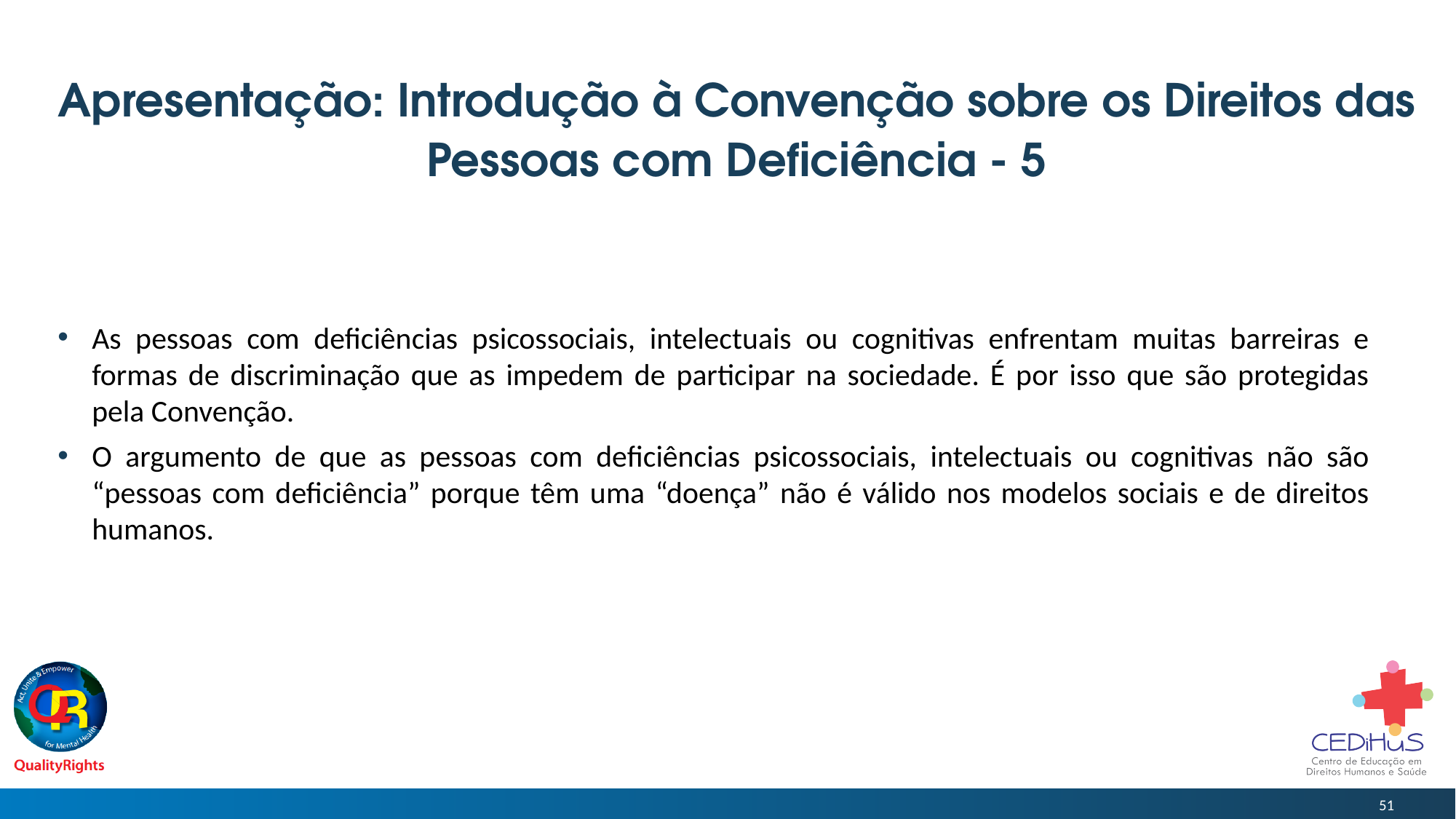

# Apresentação: Introdução à Convenção sobre os Direitos das Pessoas com Deficiência - 5
As pessoas com deficiências psicossociais, intelectuais ou cognitivas enfrentam muitas barreiras e formas de discriminação que as impedem de participar na sociedade. É por isso que são protegidas pela Convenção.
O argumento de que as pessoas com deficiências psicossociais, intelectuais ou cognitivas não são “pessoas com deficiência” porque têm uma “doença” não é válido nos modelos sociais e de direitos humanos.